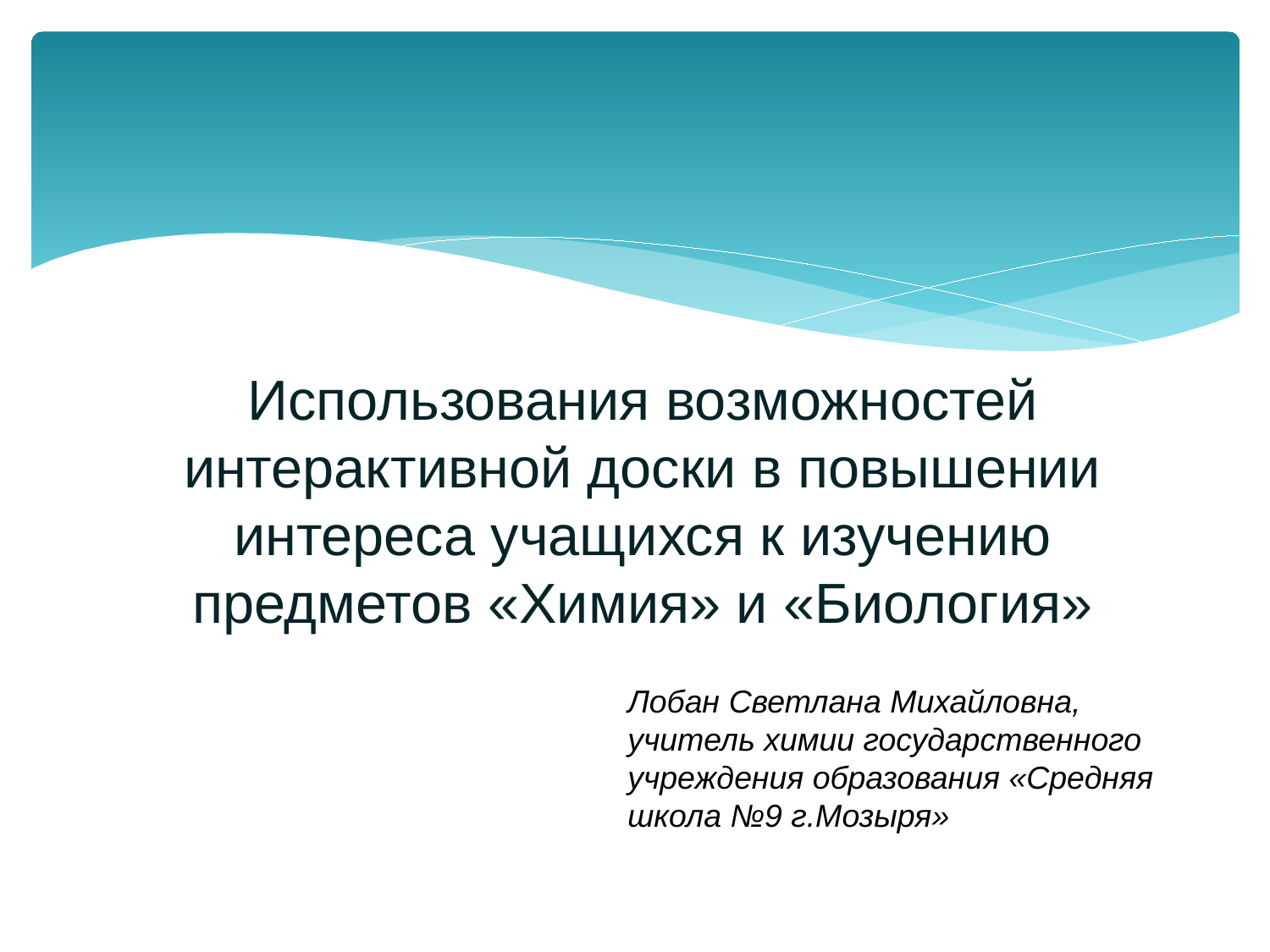

Использования возможностей интерактивной доски в повышении интереса учащихся к изучению предметов «Химия» и «Биология»
Лобан Светлана Михайловна,
учитель химии государственного учреждения образования «Средняя школа №9 г.Мозыря»